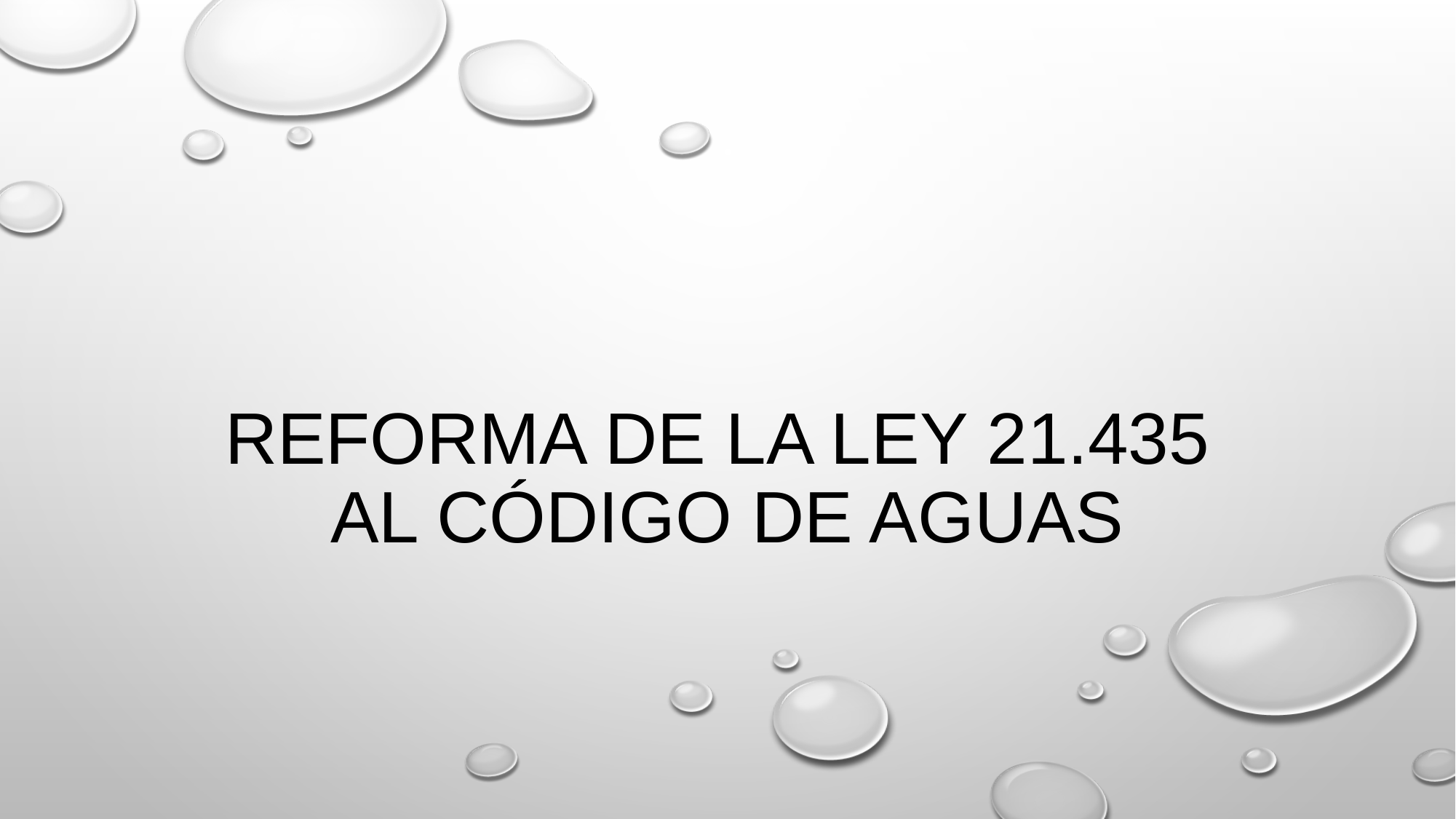

# Reforma de la ley 21.435 al Código de Aguas